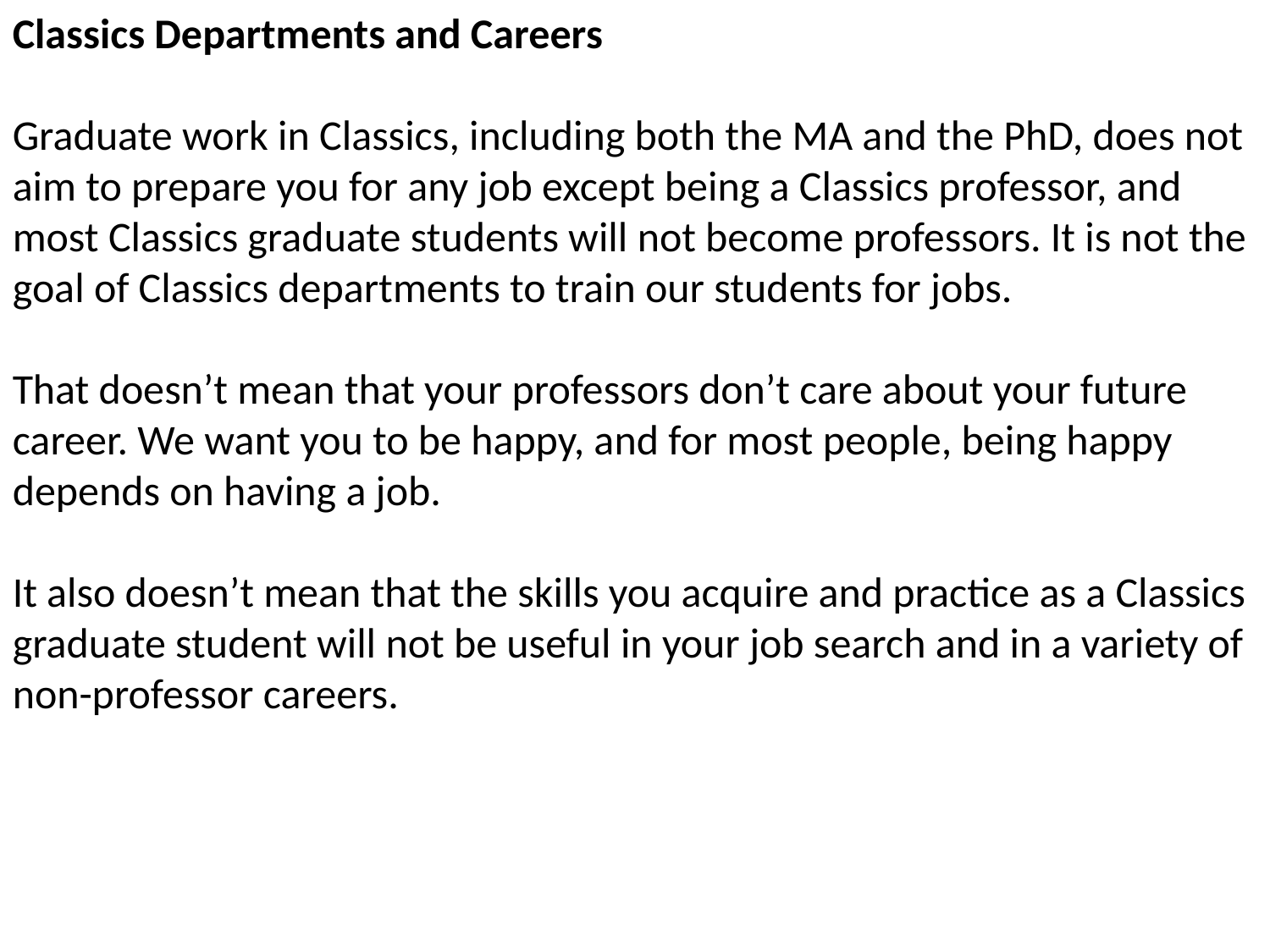

Classics Departments and Careers

Graduate work in Classics, including both the MA and the PhD, does not aim to prepare you for any job except being a Classics professor, and most Classics graduate students will not become professors. It is not the goal of Classics departments to train our students for jobs.

That doesn’t mean that your professors don’t care about your future career. We want you to be happy, and for most people, being happy depends on having a job.

It also doesn’t mean that the skills you acquire and practice as a Classics graduate student will not be useful in your job search and in a variety of non-professor careers.